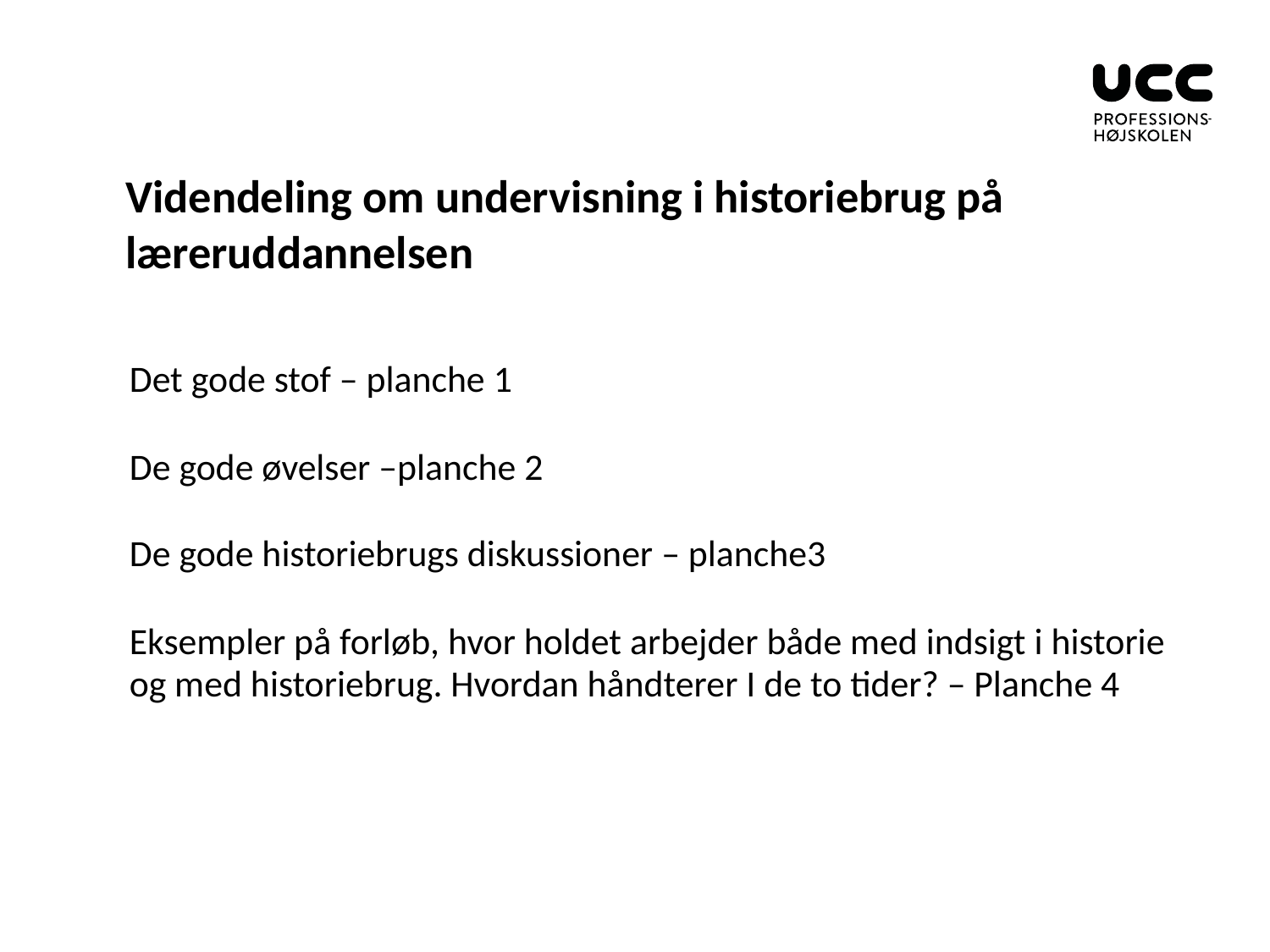

# Videndeling om undervisning i historiebrug på læreruddannelsen
Det gode stof – planche 1
De gode øvelser –planche 2
De gode historiebrugs diskussioner – planche3
Eksempler på forløb, hvor holdet arbejder både med indsigt i historie og med historiebrug. Hvordan håndterer I de to tider? – Planche 4